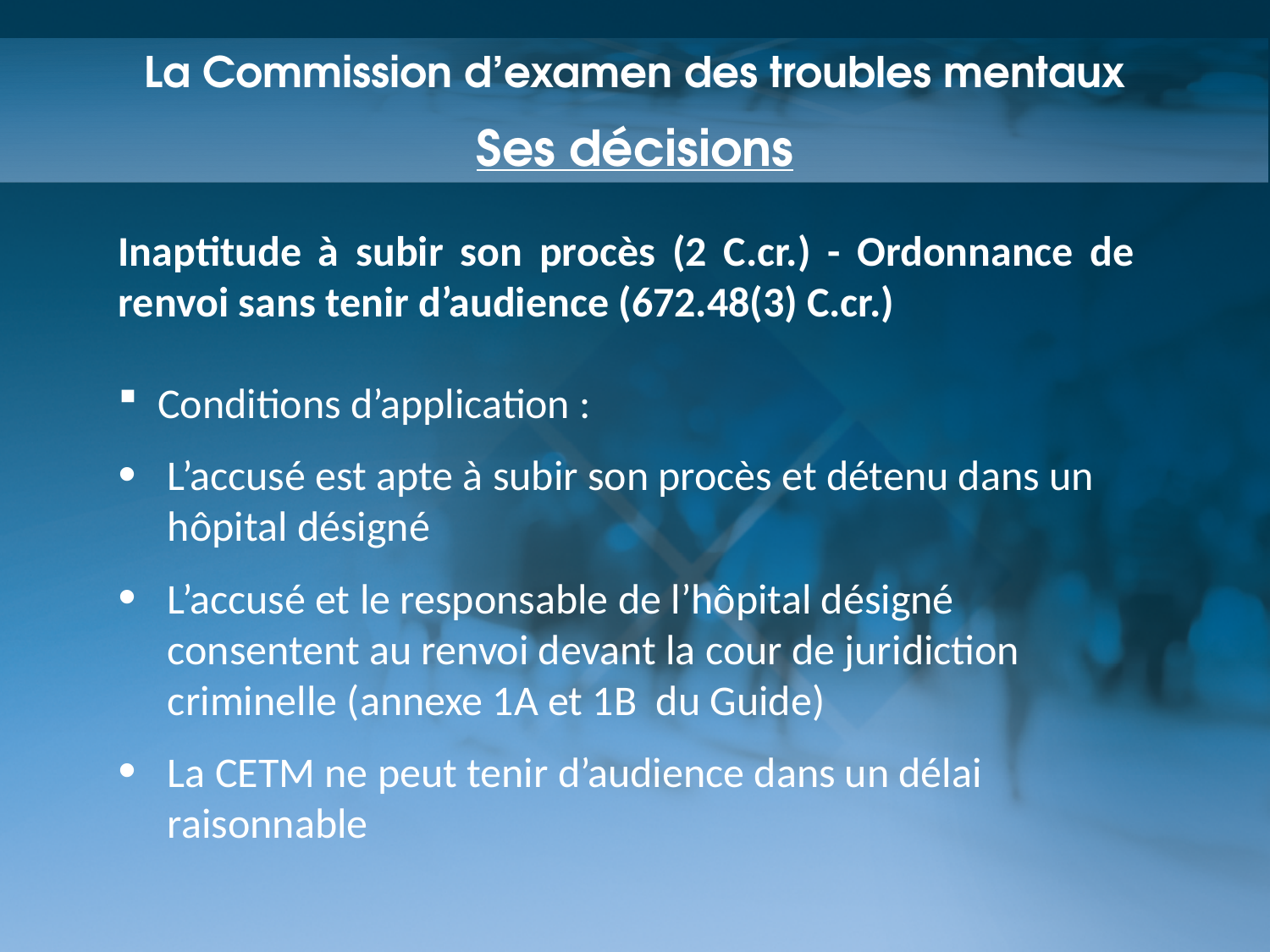

La Commission d’examen des troubles mentaux
Ses décisions
Inaptitude à subir son procès (2 C.cr.) - Ordonnance de  renvoi sans tenir d’audience (672.48(3) C.cr.)

 Conditions d’application :
L’accusé est apte à subir son procès et détenu dans un hôpital désigné
L’accusé et le responsable de l’hôpital désigné consentent au renvoi devant la cour de juridiction criminelle (annexe 1A et 1B  du Guide)
La CETM ne peut tenir d’audience dans un délai raisonnable